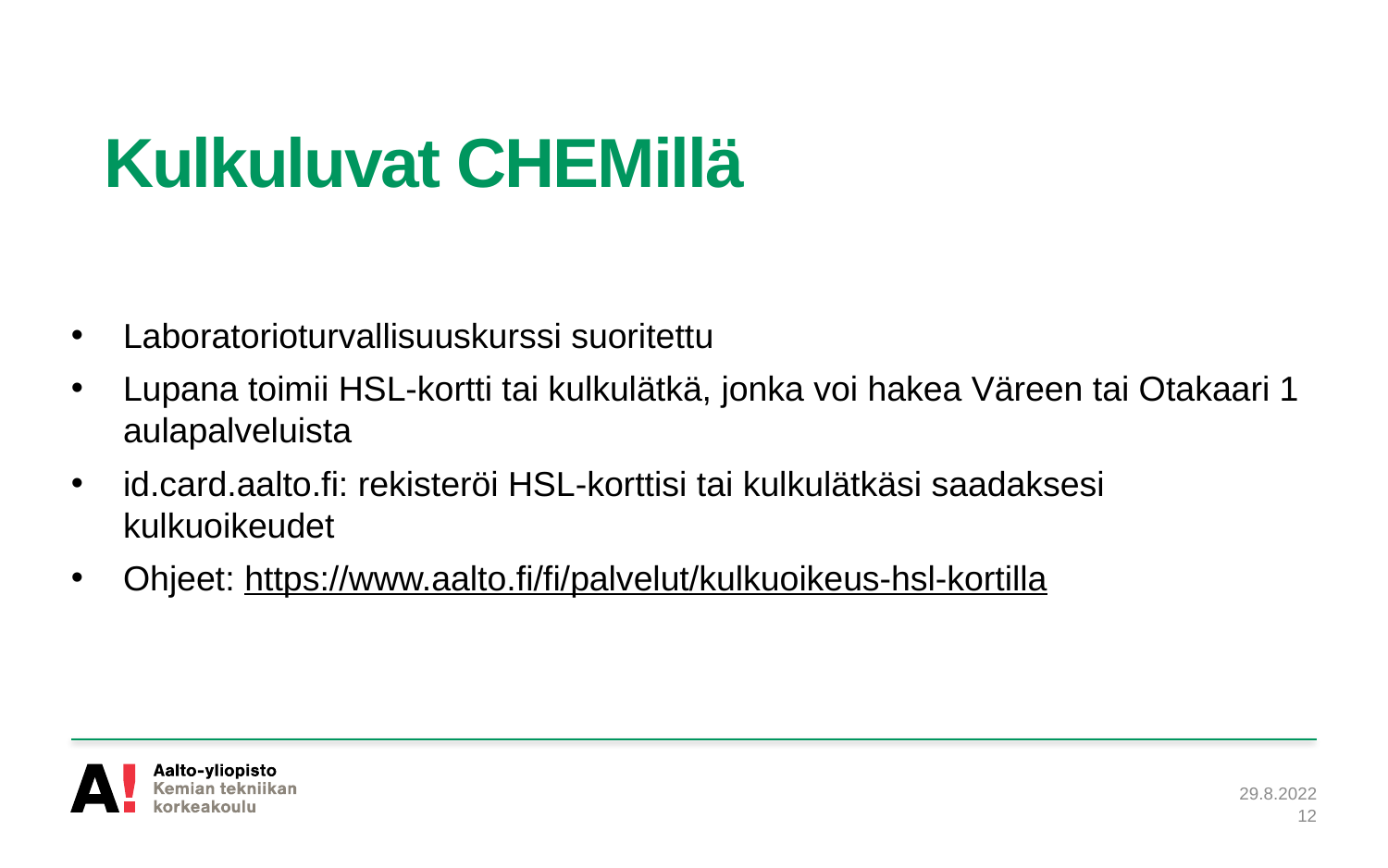

# Kulkuluvat CHEMillä
Laboratorioturvallisuuskurssi suoritettu
Lupana toimii HSL-kortti tai kulkulätkä, jonka voi hakea Väreen tai Otakaari 1 aulapalveluista
id.card.aalto.fi: rekisteröi HSL-korttisi tai kulkulätkäsi saadaksesi kulkuoikeudet
Ohjeet: https://www.aalto.fi/fi/palvelut/kulkuoikeus-hsl-kortilla

29.8.2022
12